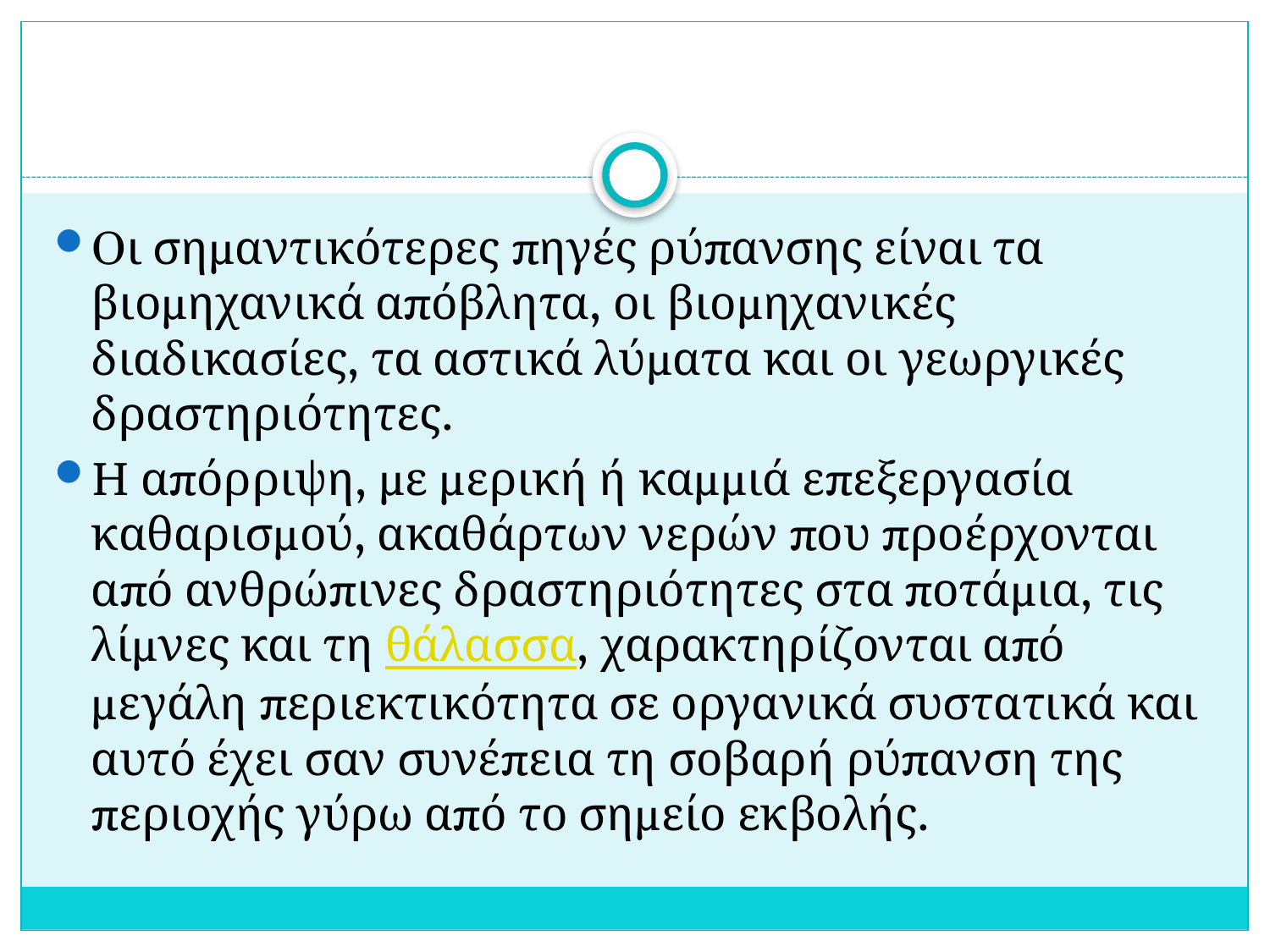

#
Οι σημαντικότερες πηγές ρύπανσης είναι τα βιομηχανικά απόβλητα, οι βιομηχανικές διαδικασίες, τα αστικά λύματα και οι γεωργικές δραστηριότητες.
Η απόρριψη, με μερική ή καμμιά επεξεργασία καθαρισμού, ακαθάρτων νερών που προέρχονται από ανθρώπινες δραστηριότητες στα ποτάμια, τις λίμνες και τη θάλασσα, χαρακτηρίζονται από μεγάλη περιεκτικότητα σε οργανικά συστατικά και αυτό έχει σαν συνέπεια τη σοβαρή ρύπανση της περιοχής γύρω από το σημείο εκβολής.